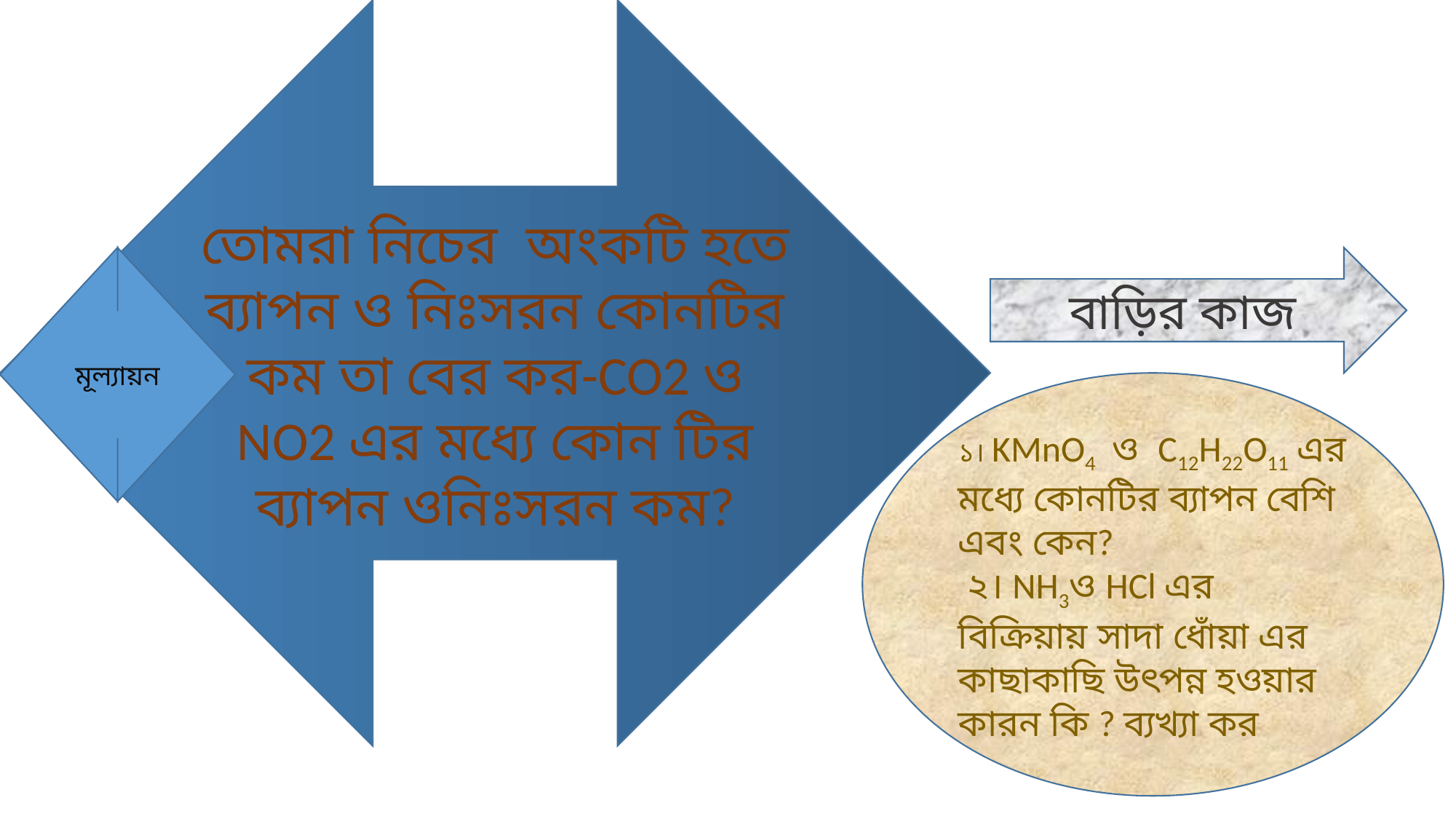

তোমরা নিচের  অংকটি হতে ব্যাপন ও নিঃসরন কোনটির কম তা বের কর-CO2 ও NO2 এর মধ্যে কোন টির ব্যাপন ওনিঃসরন কম?
মূল্যায়ন
বাড়ির কাজ
১। KMnO4  ও  C12H22O11 এর মধ্যে কোনটির ব্যাপন বেশি এবং কেন?
 ২। NH3ও HCl এর বিক্রিয়ায় সাদা ধোঁয়া এর কাছাকাছি উৎপন্ন হওয়ার  কারন কি ? ব্যখ্যা কর